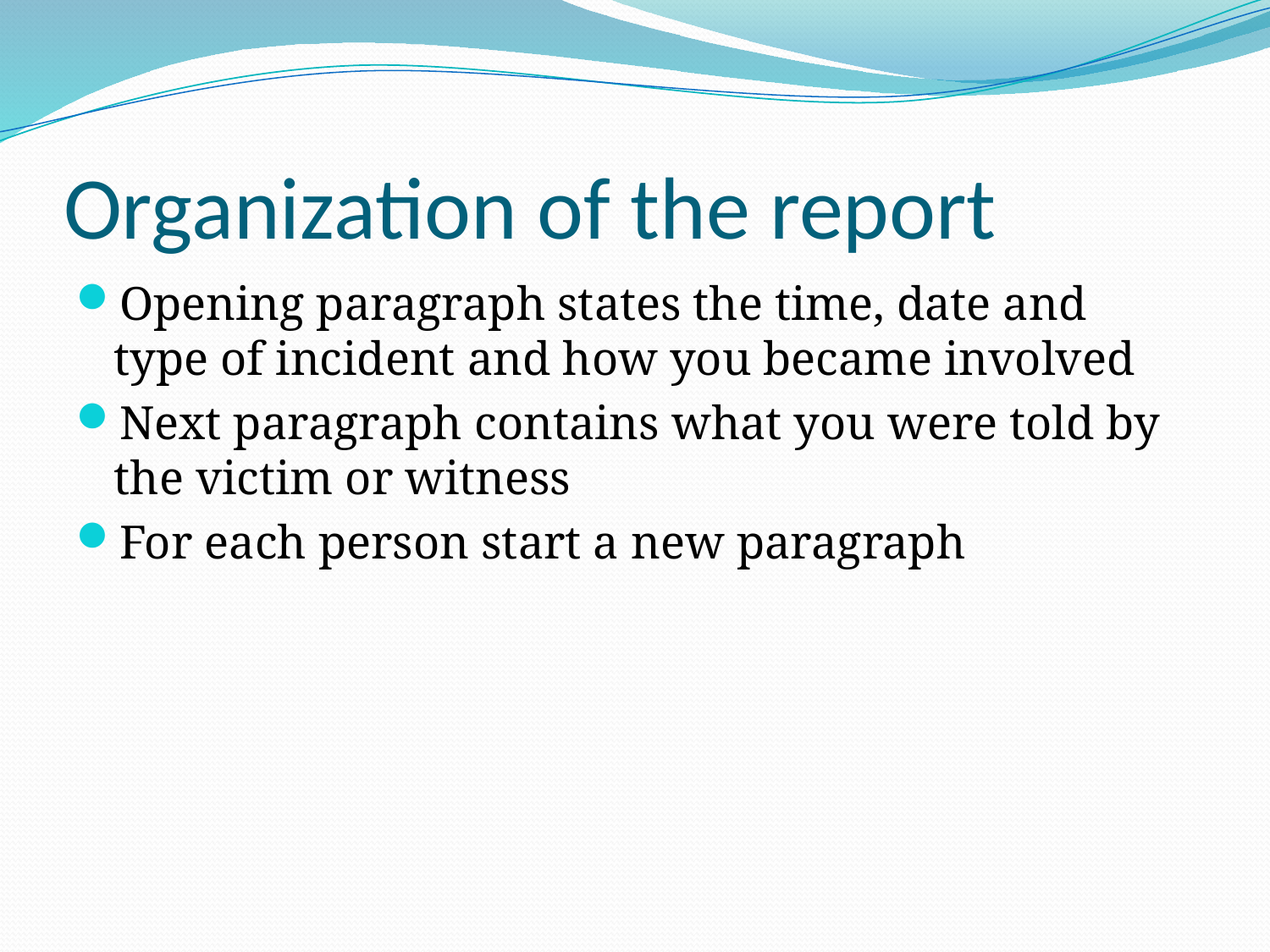

# Organization of the report
Opening paragraph states the time, date and type of incident and how you became involved
Next paragraph contains what you were told by the victim or witness
For each person start a new paragraph